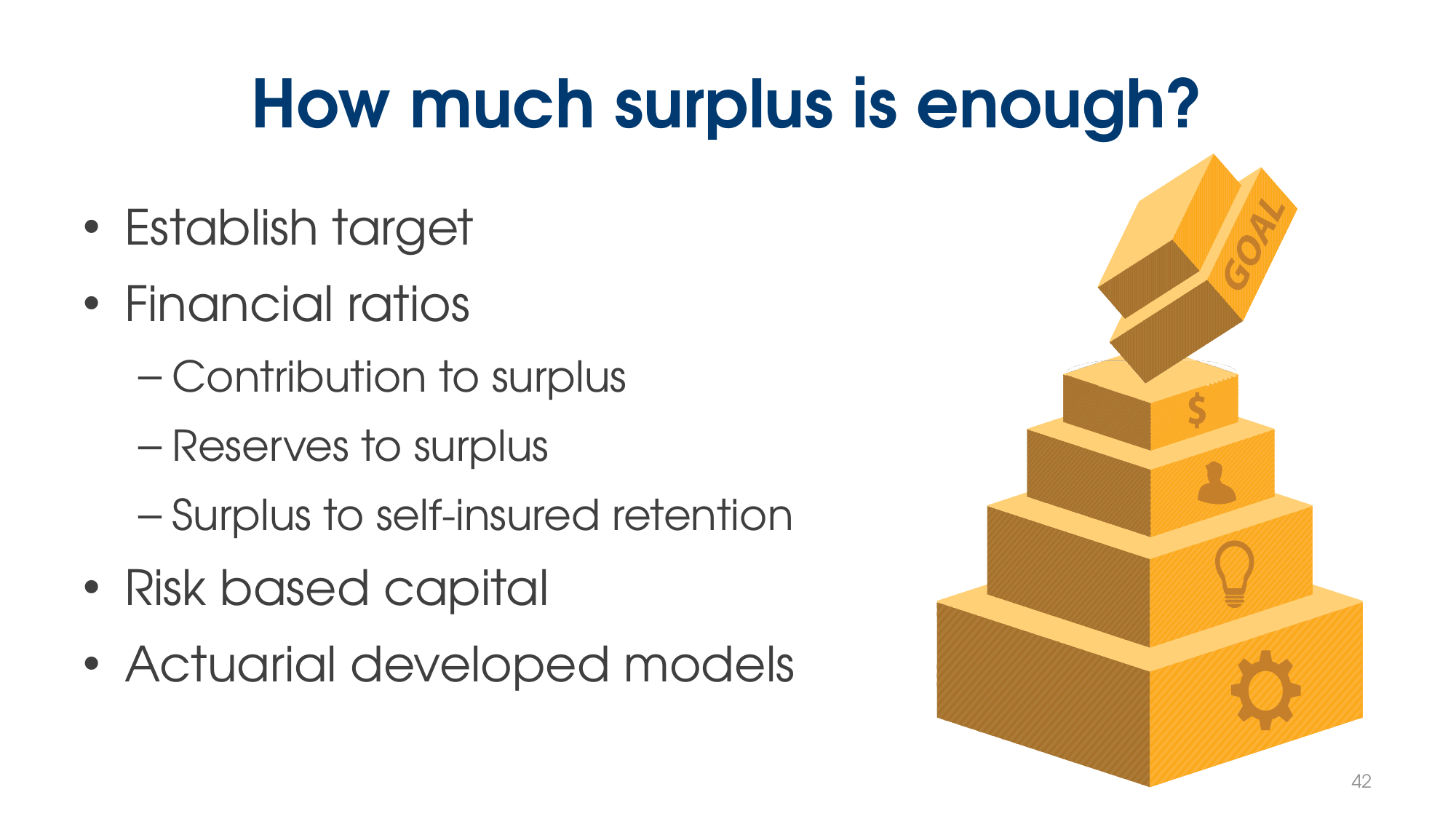

# How much surplus is enough?

Establish target
Financial ratios
Contribution to surplus
Reserves to surplus
Surplus to self-insured retention
Risk based capital
Actuarial developed models
42